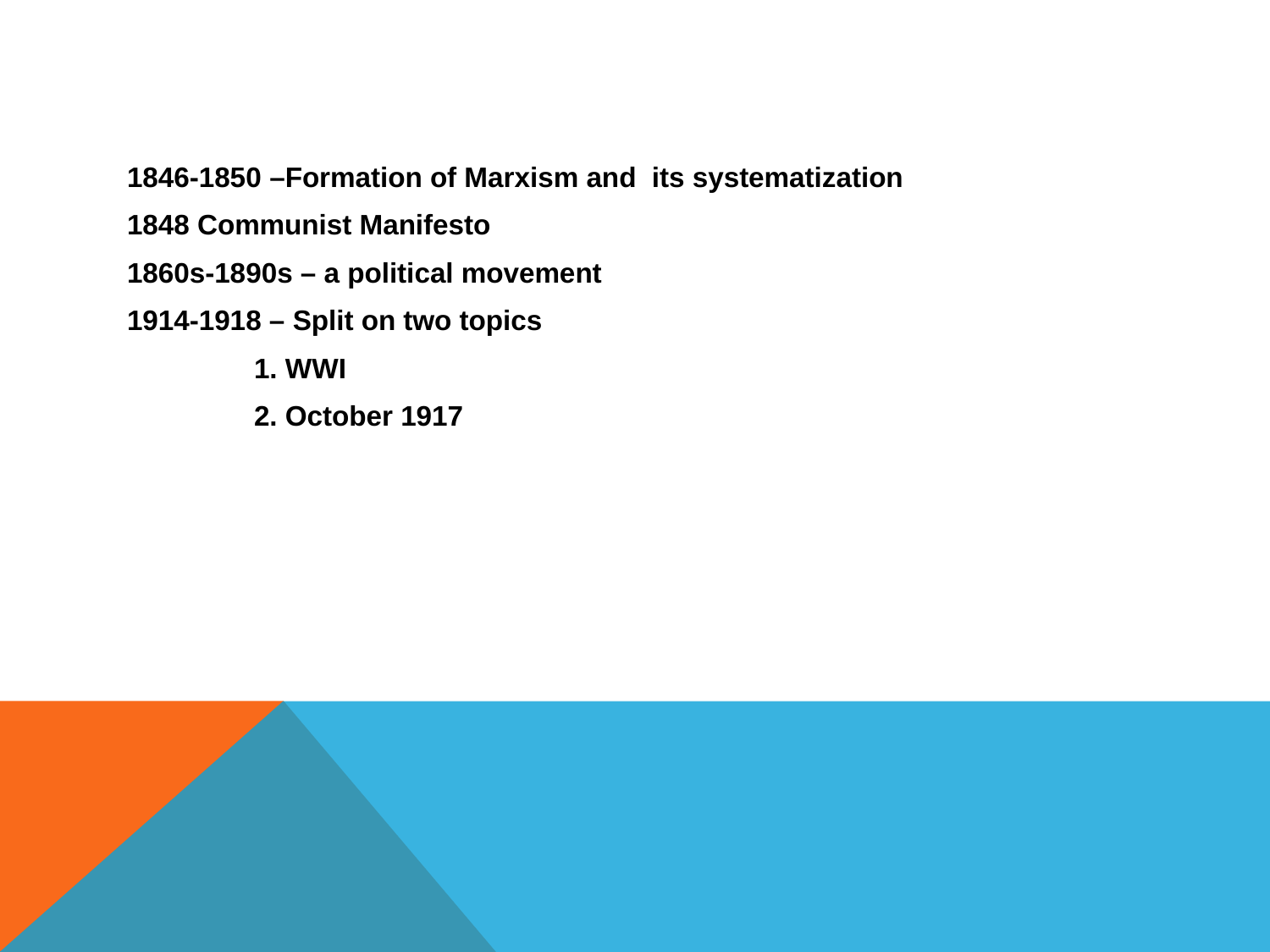

#
1846-1850 –Formation of Marxism and  its systematization
1848 Communist Manifesto
1860s-1890s – a political movement
1914-1918 – Split on two topics
	1. WWI
	2. October 1917